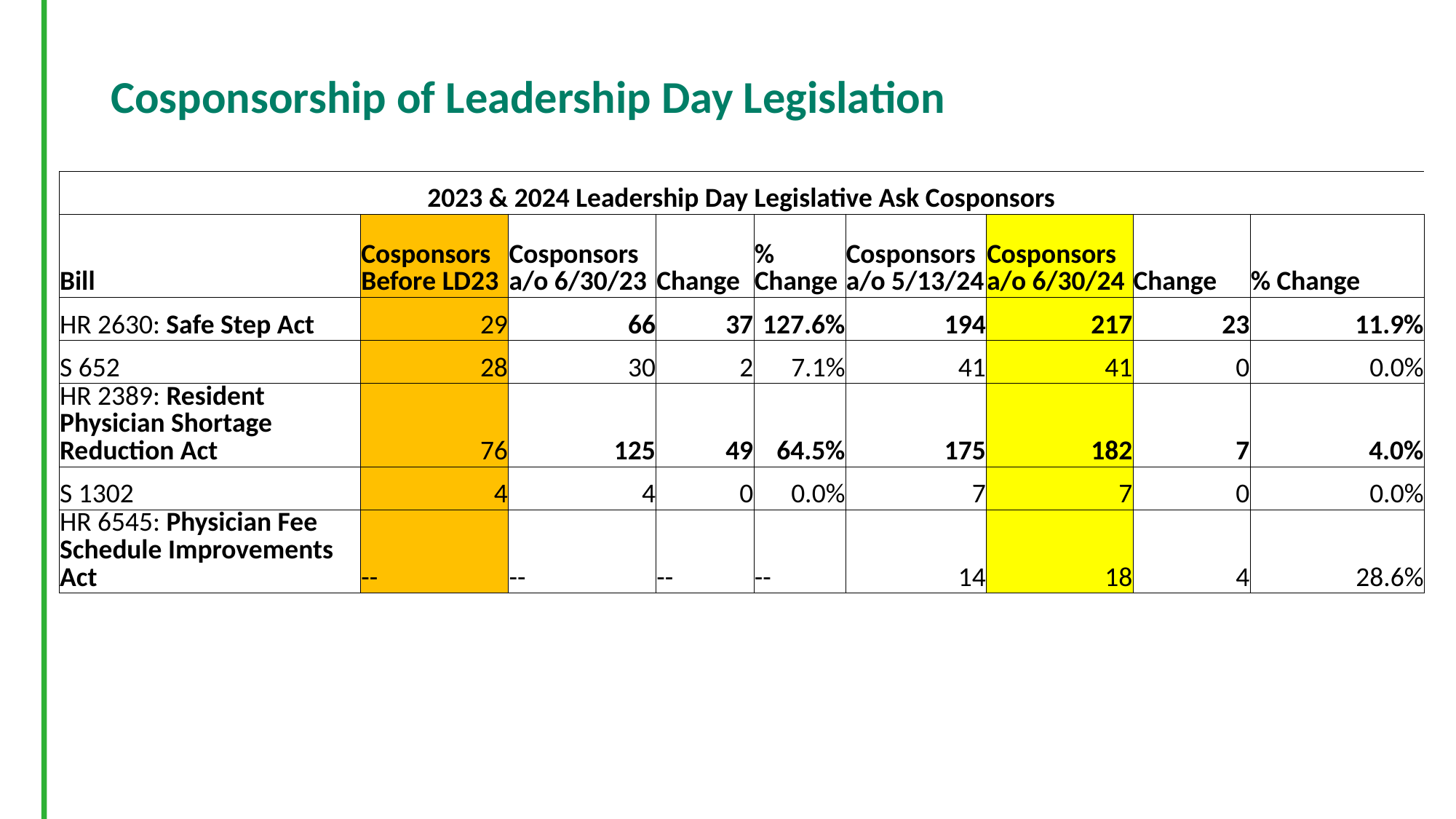

# Cosponsorship of Leadership Day Legislation
| 2023 & 2024 Leadership Day Legislative Ask Cosponsors |  |  |  |  |  |  |  |  |
| --- | --- | --- | --- | --- | --- | --- | --- | --- |
| Bill | Cosponsors Before LD23 | Cosponsors a/o 6/30/23 | Change | % Change | Cosponsors a/o 5/13/24 | Cosponsors a/o 6/30/24 | Change | % Change |
| HR 2630: Safe Step Act | 29 | 66 | 37 | 127.6% | 194 | 217 | 23 | 11.9% |
| S 652 | 28 | 30 | 2 | 7.1% | 41 | 41 | 0 | 0.0% |
| HR 2389: Resident Physician Shortage Reduction Act | 76 | 125 | 49 | 64.5% | 175 | 182 | 7 | 4.0% |
| S 1302 | 4 | 4 | 0 | 0.0% | 7 | 7 | 0 | 0.0% |
| HR 6545: Physician Fee Schedule Improvements Act | -- | -- | -- | -- | 14 | 18 | 4 | 28.6% |